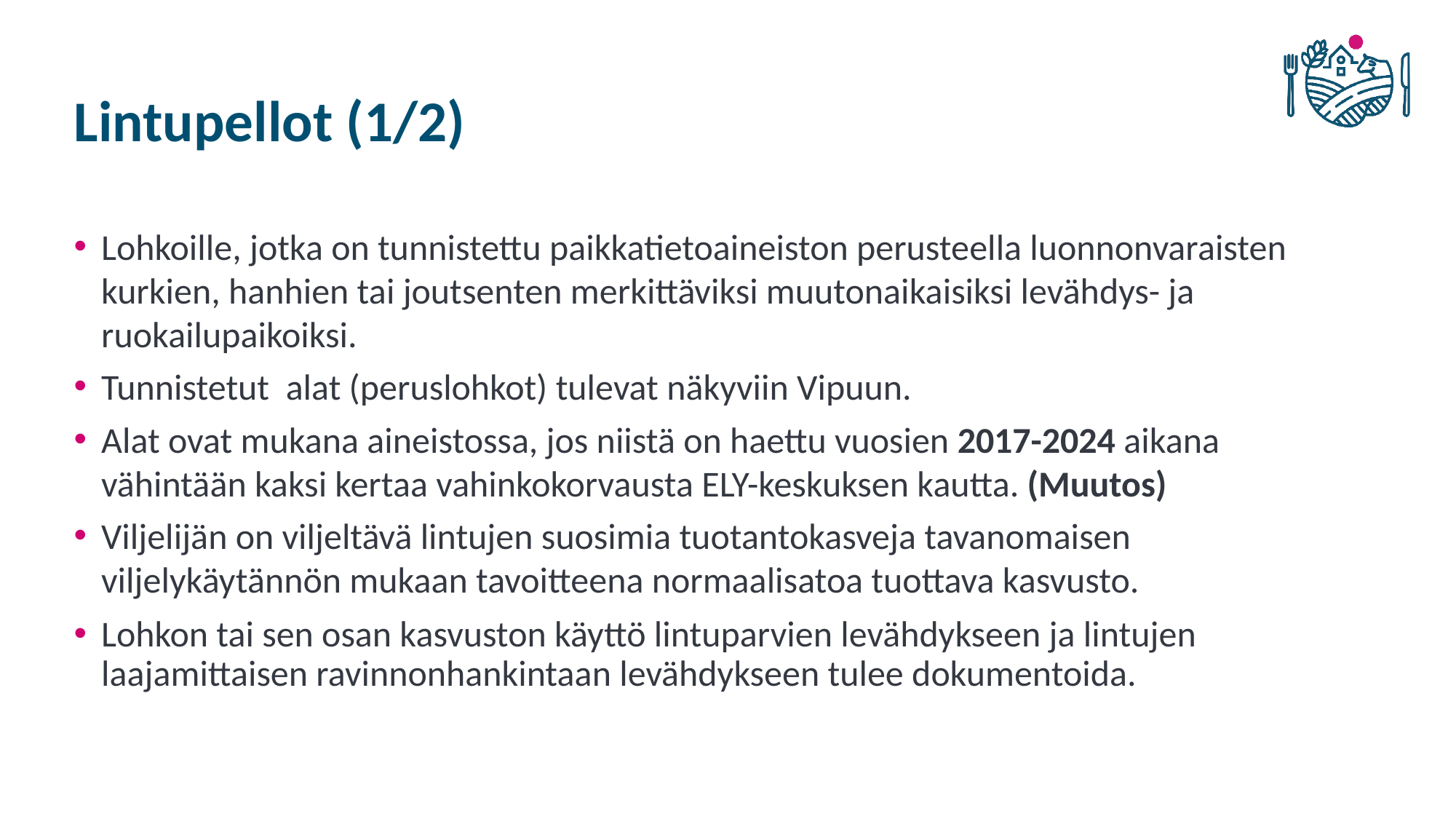

# Lintupellot (1/2)
Lohkoille, jotka on tunnistettu paikkatietoaineiston perusteella luonnonvaraisten kurkien, hanhien tai joutsenten merkittäviksi muutonaikaisiksi levähdys- ja ruokailupaikoiksi.
Tunnistetut  alat (peruslohkot) tulevat näkyviin Vipuun.
Alat ovat mukana aineistossa, jos niistä on haettu vuosien 2017-2024 aikana vähintään kaksi kertaa vahinkokorvausta ELY-keskuksen kautta. (Muutos)
Viljelijän on viljeltävä lintujen suosimia tuotantokasveja tavanomaisen viljelykäytännön mukaan tavoitteena normaalisatoa tuottava kasvusto.
Lohkon tai sen osan kasvuston käyttö lintuparvien levähdykseen ja lintujen laajamittaisen ravinnonhankintaan levähdykseen tulee dokumentoida.